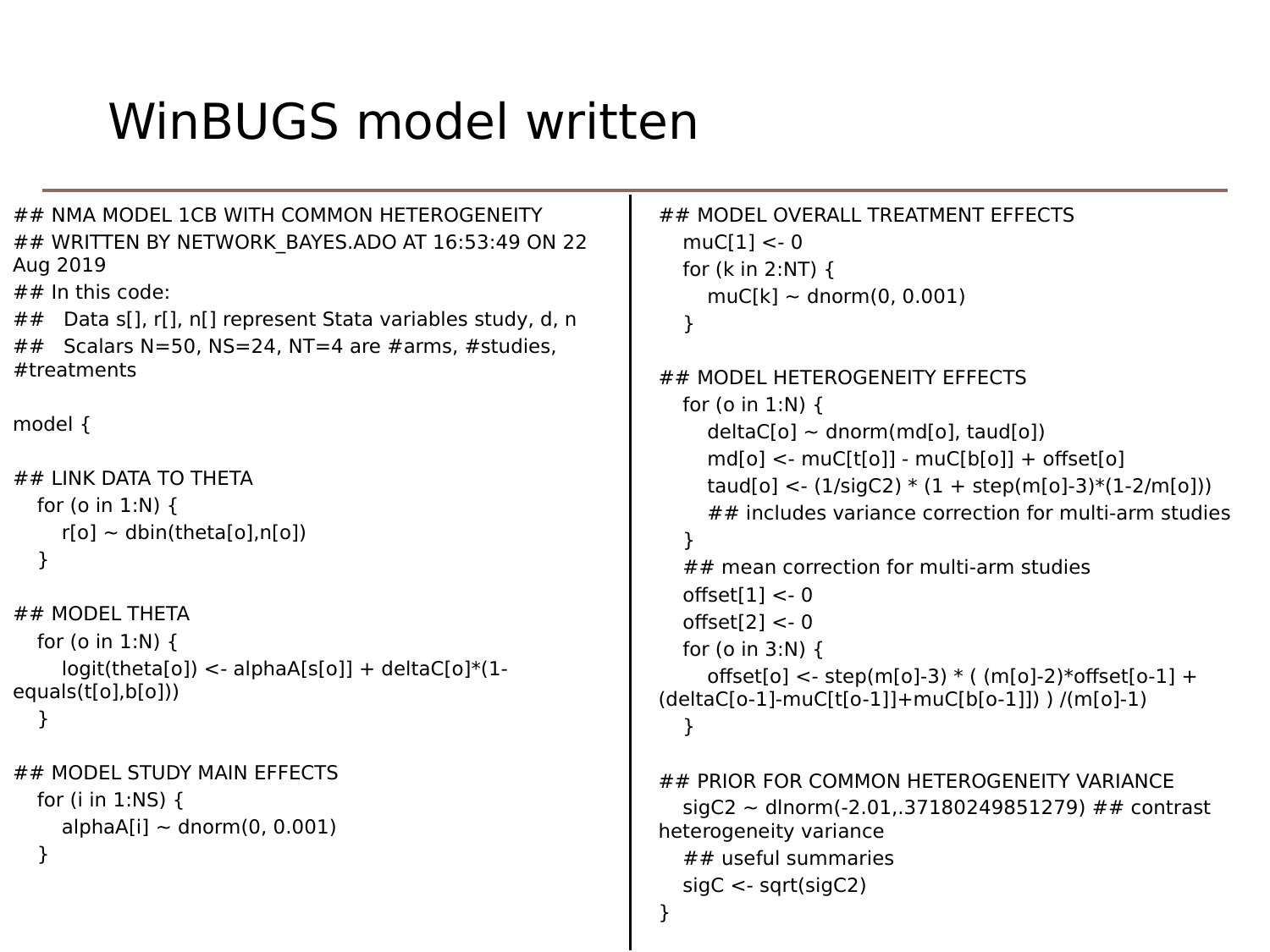

# WinBUGS model written
## NMA MODEL 1CB WITH COMMON HETEROGENEITY
## WRITTEN BY NETWORK_BAYES.ADO AT 16:53:49 ON 22 Aug 2019
## In this code:
##   Data s[], r[], n[] represent Stata variables study, d, n
##   Scalars N=50, NS=24, NT=4 are #arms, #studies, #treatments

model {

## LINK DATA TO THETA
    for (o in 1:N) {
        r[o] ~ dbin(theta[o],n[o])
    }

## MODEL THETA
    for (o in 1:N) {
        logit(theta[o]) <- alphaA[s[o]] + deltaC[o]*(1-equals(t[o],b[o]))
    }

## MODEL STUDY MAIN EFFECTS
    for (i in 1:NS) {
        alphaA[i] ~ dnorm(0, 0.001)
    }

## MODEL OVERALL TREATMENT EFFECTS
    muC[1] <- 0
    for (k in 2:NT) {
        muC[k] ~ dnorm(0, 0.001)
    }

## MODEL HETEROGENEITY EFFECTS
    for (o in 1:N) {
        deltaC[o] ~ dnorm(md[o], taud[o])
        md[o] <- muC[t[o]] - muC[b[o]] + offset[o]
        taud[o] <- (1/sigC2) * (1 + step(m[o]-3)*(1-2/m[o]))
        ## includes variance correction for multi-arm studies
    }
    ## mean correction for multi-arm studies
    offset[1] <- 0
    offset[2] <- 0
    for (o in 3:N) {
        offset[o] <- step(m[o]-3) * ( (m[o]-2)*offset[o-1] + (deltaC[o-1]-muC[t[o-1]]+muC[b[o-1]]) ) /(m[o]-1)
    }

## PRIOR FOR COMMON HETEROGENEITY VARIANCE
    sigC2 ~ dlnorm(-2.01,.37180249851279) ## contrast heterogeneity variance
    ## useful summaries
    sigC <- sqrt(sigC2)
}

16